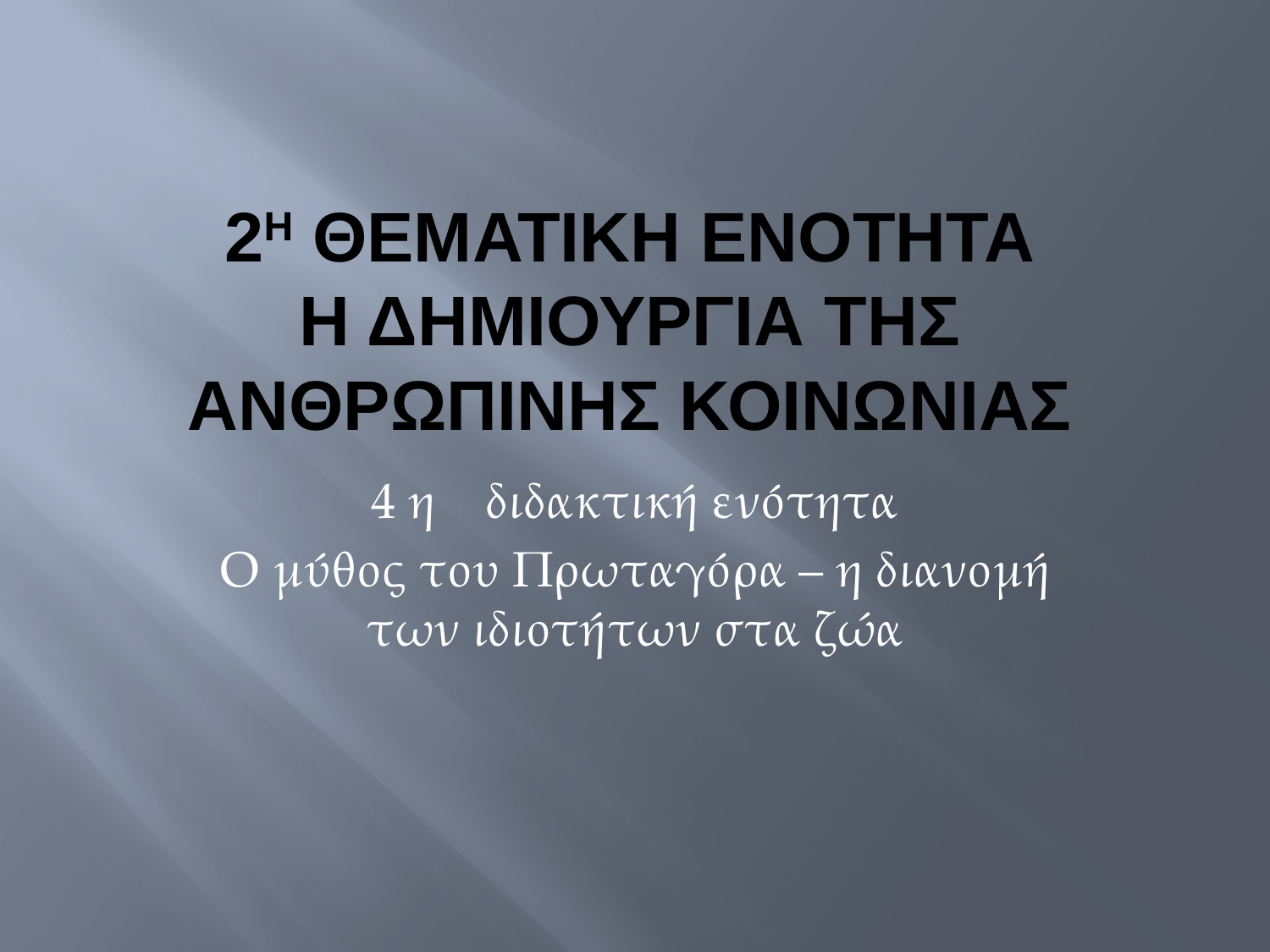

# 2η ΘΕΜΑΤΙΚΗ ΕΝΟΤΗΤΑ Η ΔΗΜΙΟΥΡΓΙΑ ΤΗΣ ΑΝΘΡΩΠΙΝΗΣ ΚΟΙΝΩΝΙΑΣ
4 η    διδακτική ενότητα
Ο μύθος του Πρωταγόρα – η διανομή των ιδιοτήτων στα ζώα